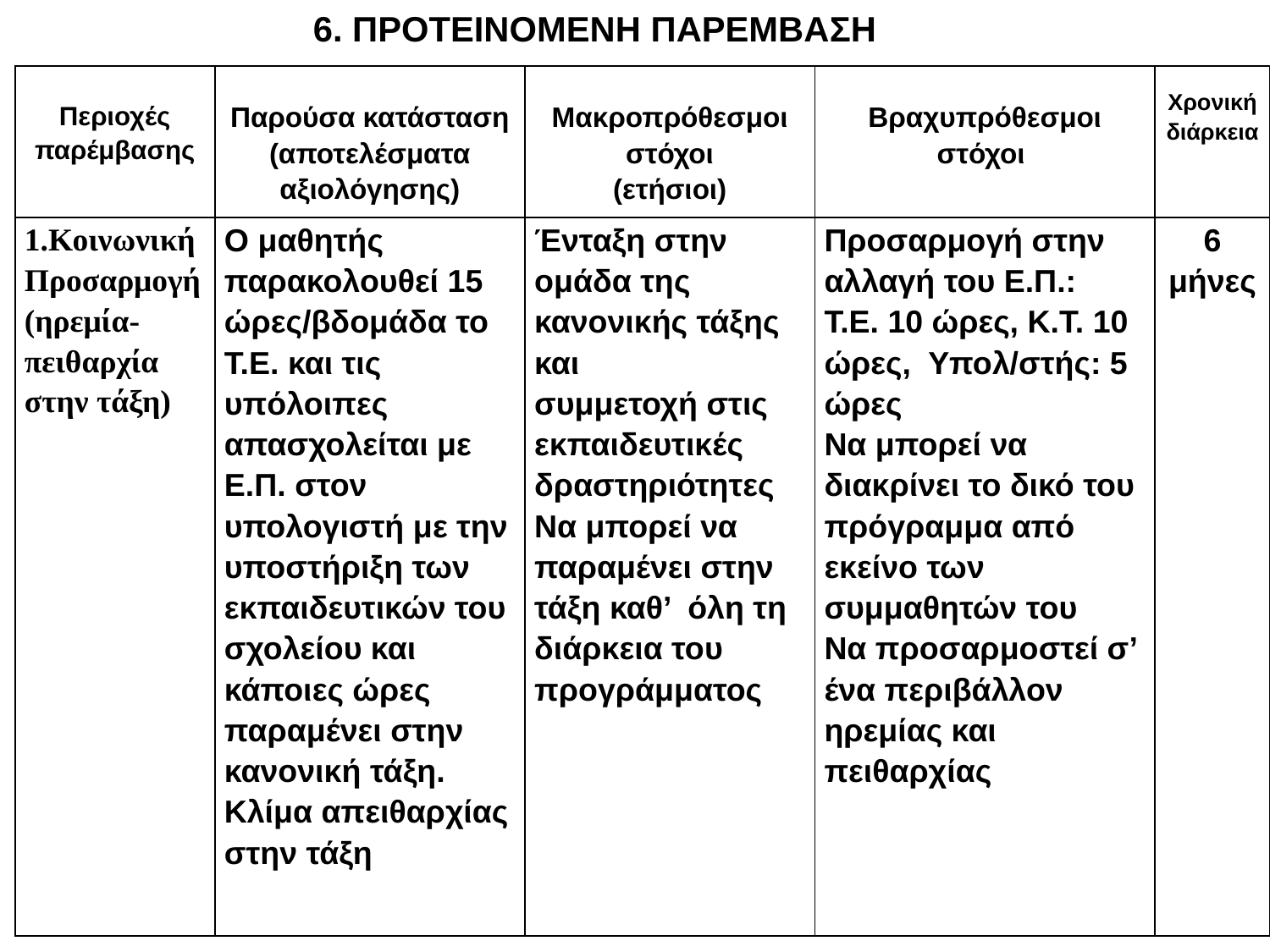

6. ΠΡΟΤΕΙΝΟΜΕΝΗ ΠΑΡΕΜΒΑΣΗ
| Περιοχές παρέμβασης | Παρούσα κατάσταση (αποτελέσματα αξιολόγησης) | Μακροπρόθεσμοι στόχοι (ετήσιοι) | Βραχυπρόθεσμοι στόχοι | Χρονική διάρκεια |
| --- | --- | --- | --- | --- |
| 1.Κοινωνική Προσαρμογή (ηρεμία-πειθαρχία στην τάξη) | Ο μαθητής παρακολουθεί 15 ώρες/βδομάδα το Τ.Ε. και τις υπόλοιπες απασχολείται με Ε.Π. στον υπολογιστή με την υποστήριξη των εκπαιδευτικών του σχολείου και κάποιες ώρες παραμένει στην κανονική τάξη. Κλίμα απειθαρχίας στην τάξη | Ένταξη στην ομάδα της κανονικής τάξης και συμμετοχή στις εκπαιδευτικές δραστηριότητες Να μπορεί να παραμένει στην τάξη καθ’ όλη τη διάρκεια του προγράμματος | Προσαρμογή στην αλλαγή του Ε.Π.: Τ.Ε. 10 ώρες, Κ.Τ. 10 ώρες, Υπολ/στής: 5 ώρες Να μπορεί να διακρίνει το δικό του πρόγραμμα από εκείνο των συμμαθητών του Να προσαρμοστεί σ’ ένα περιβάλλον ηρεμίας και πειθαρχίας | 6 μήνες |